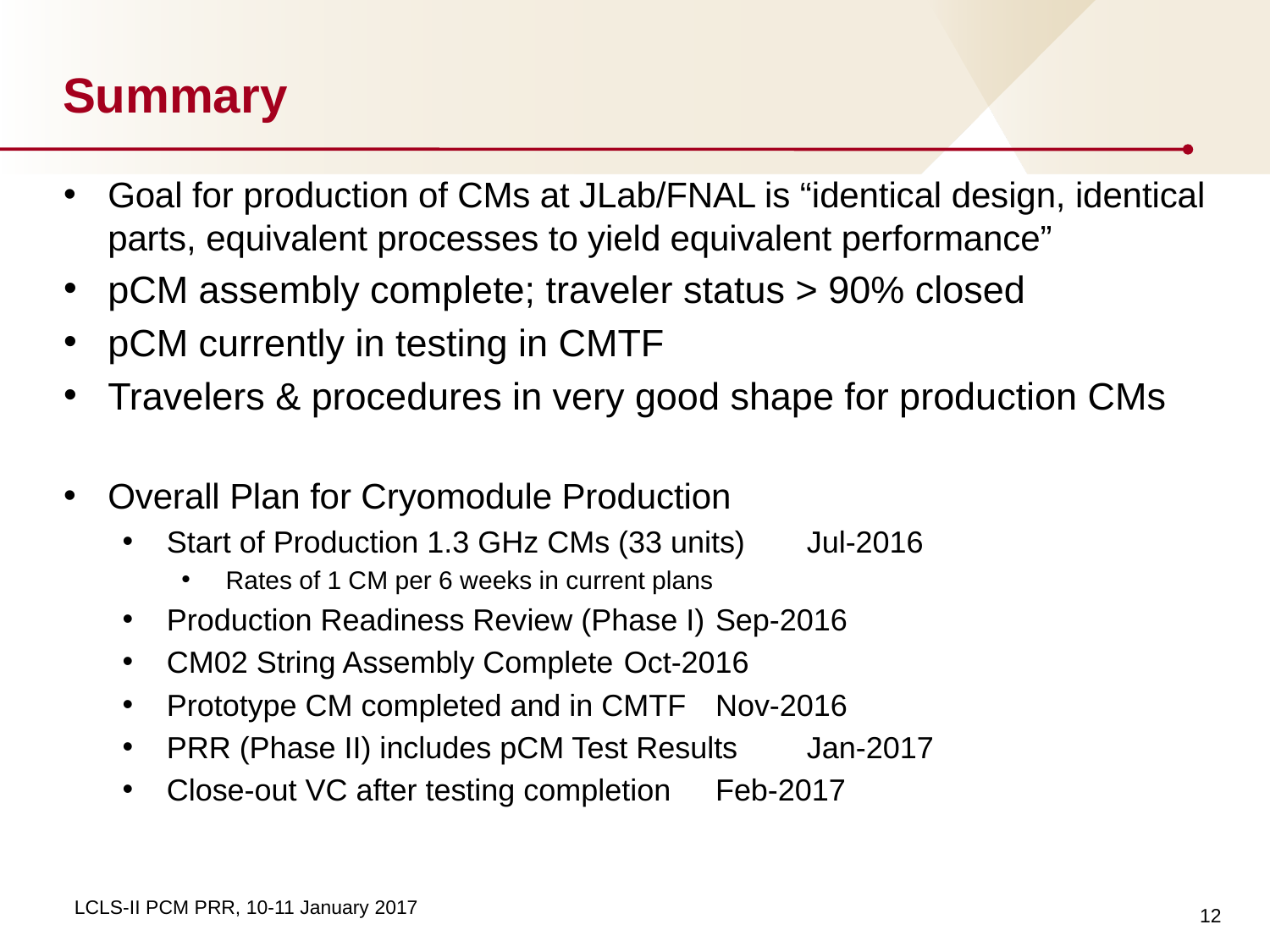

# Summary
Goal for production of CMs at JLab/FNAL is “identical design, identical parts, equivalent processes to yield equivalent performance”
pCM assembly complete; traveler status > 90% closed
pCM currently in testing in CMTF
Travelers & procedures in very good shape for production CMs

Overall Plan for Cryomodule Production
Start of Production 1.3 GHz CMs (33 units)				Jul-2016
Rates of 1 CM per 6 weeks in current plans
Production Readiness Review (Phase I)				Sep-2016
CM02 String Assembly Complete						Oct-2016
Prototype CM completed and in CMTF					Nov-2016
PRR (Phase II) includes pCM Test Results				Jan-2017
Close-out VC after testing completion					Feb-2017

12
LCLS-II PCM PRR, 10-11 January 2017